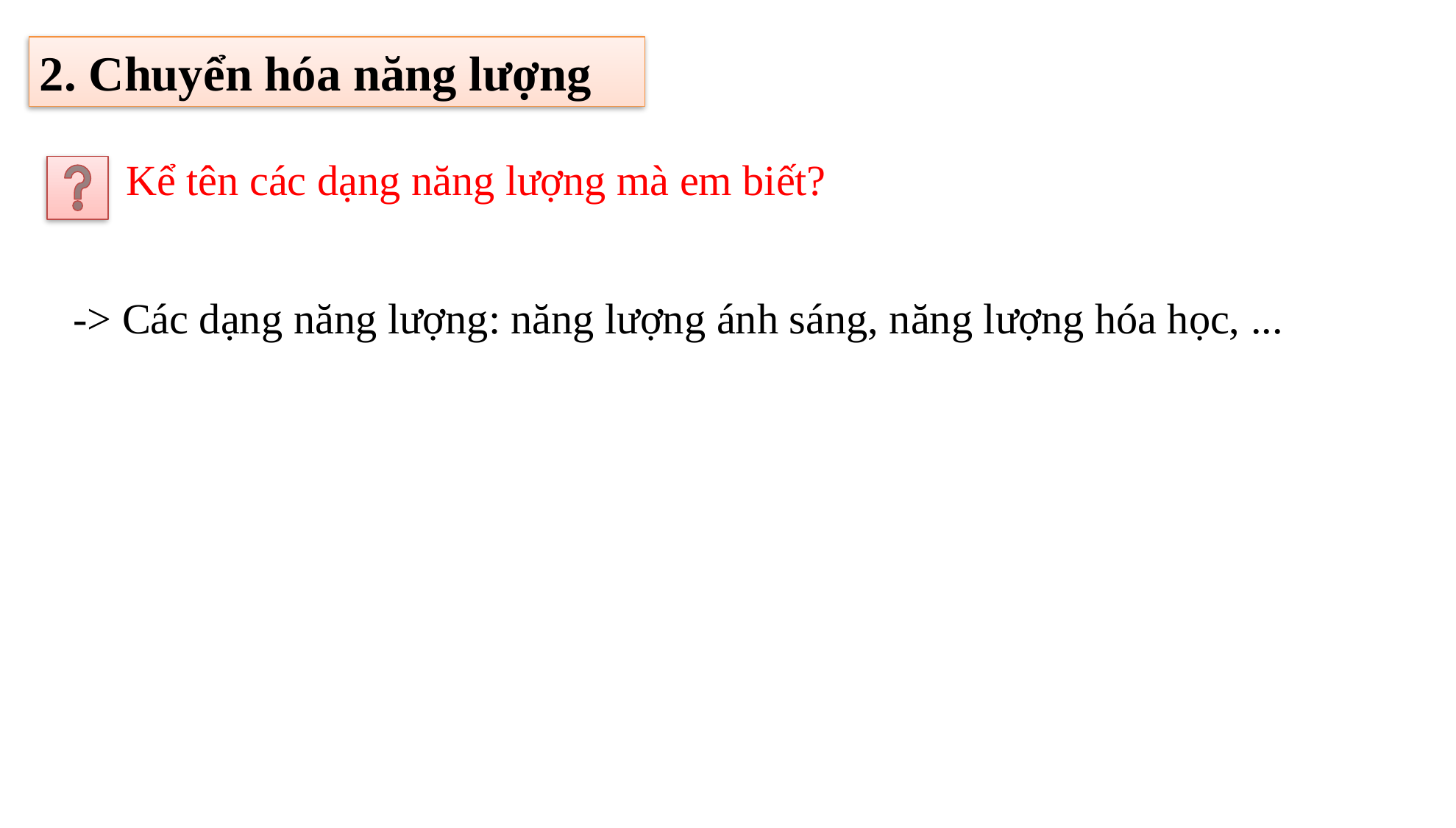

2. Chuyển hóa năng lượng
Kể tên các dạng năng lượng mà em biết?

-> Các dạng năng lượng: năng lượng ánh sáng, năng lượng hóa học, ...